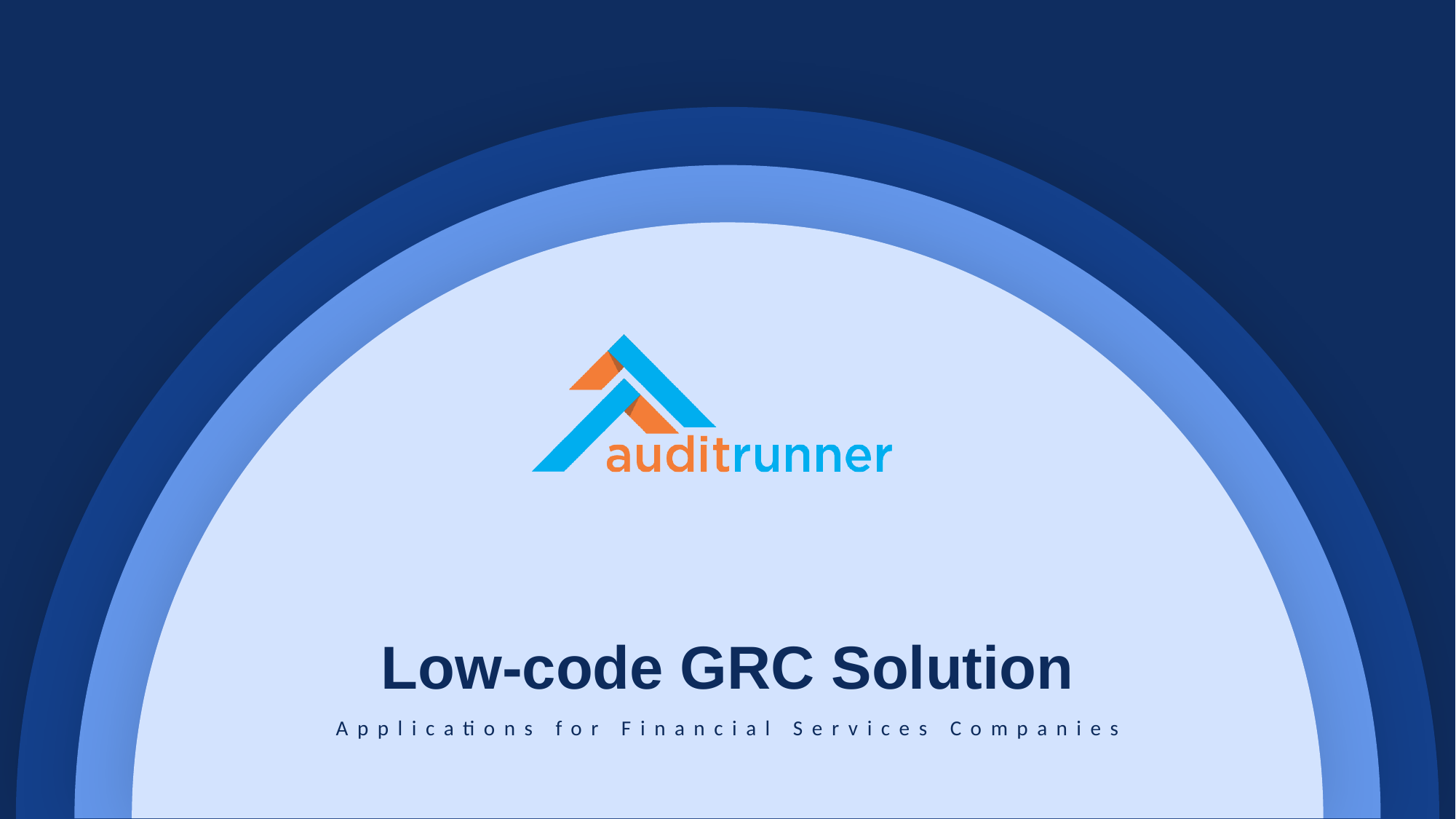

Low-code GRC Solution
Applications for Financial Services Companies